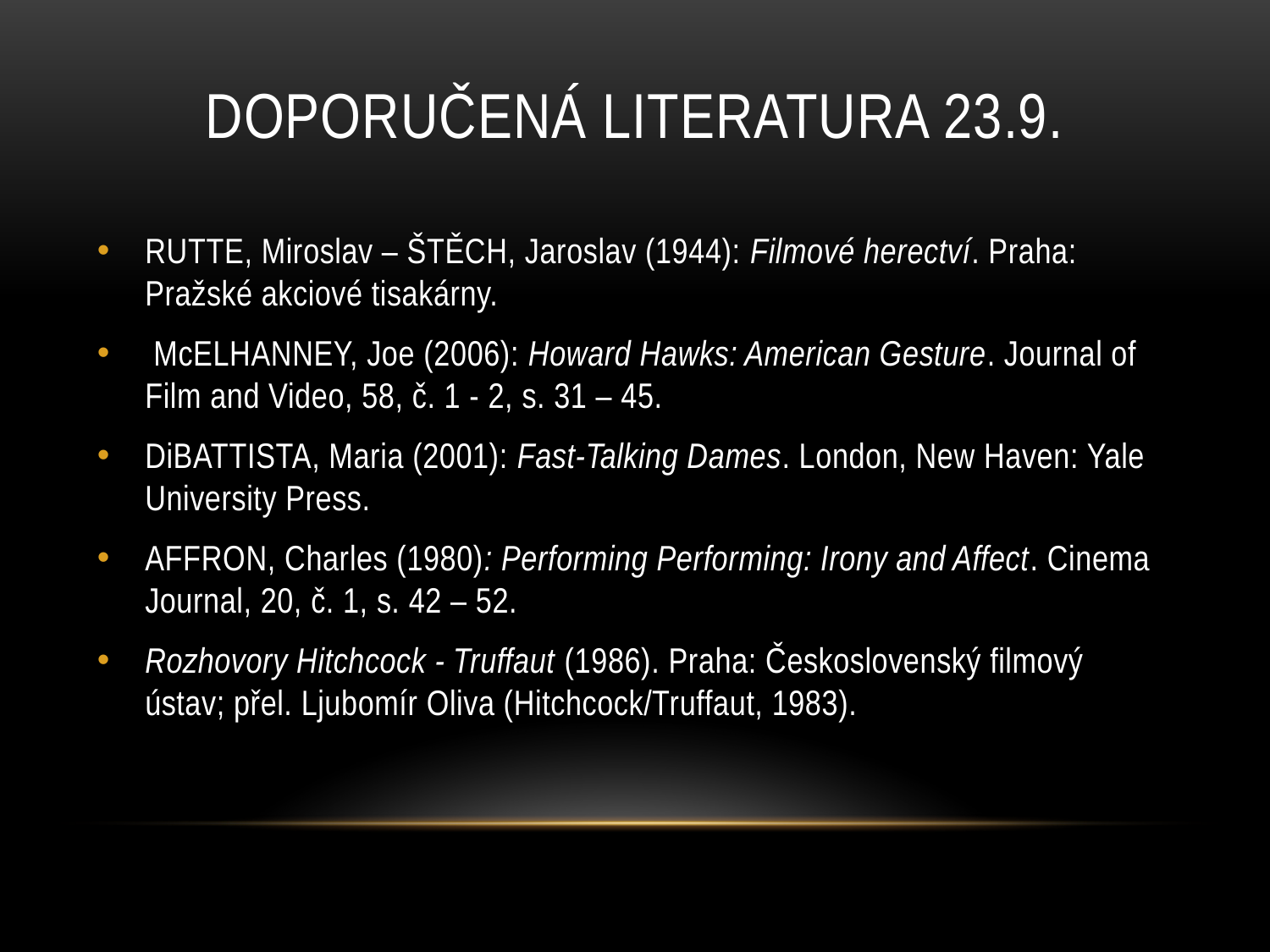

# Doporučená literatura 23.9.
RUTTE, Miroslav – ŠTĚCH, Jaroslav (1944): Filmové herectví. Praha: Pražské akciové tisakárny.
 McELHANNEY, Joe (2006): Howard Hawks: American Gesture. Journal of Film and Video, 58, č. 1 - 2, s. 31 – 45.
DiBATTISTA, Maria (2001): Fast-Talking Dames. London, New Haven: Yale University Press.
AFFRON, Charles (1980): Performing Performing: Irony and Affect. Cinema Journal, 20, č. 1, s. 42 – 52.
Rozhovory Hitchcock - Truffaut (1986). Praha: Československý filmový ústav; přel. Ljubomír Oliva (Hitchcock/Truffaut, 1983).